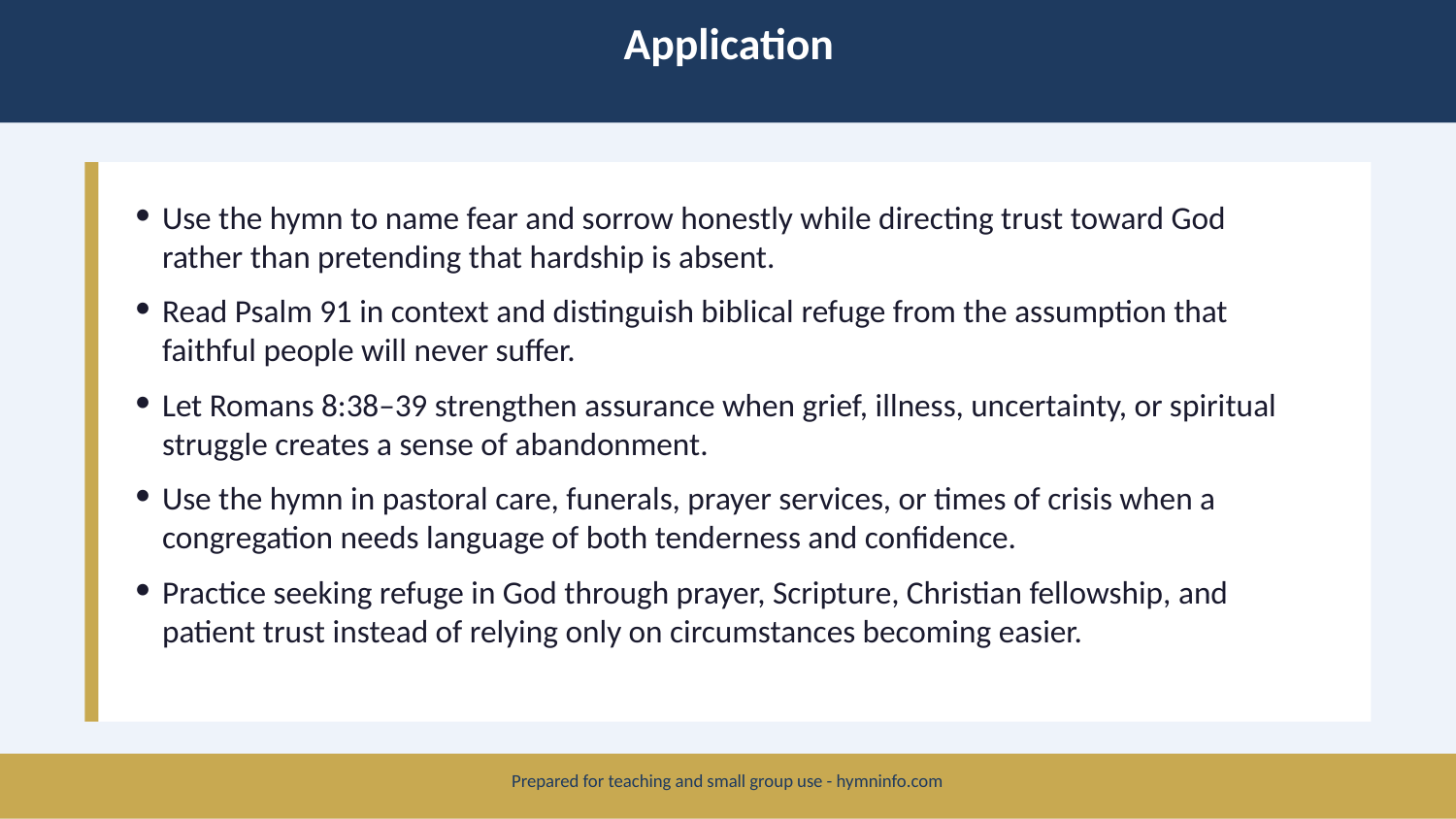

Application

Use the hymn to name fear and sorrow honestly while directing trust toward God rather than pretending that hardship is absent.
Read Psalm 91 in context and distinguish biblical refuge from the assumption that faithful people will never suffer.
Let Romans 8:38–39 strengthen assurance when grief, illness, uncertainty, or spiritual struggle creates a sense of abandonment.
Use the hymn in pastoral care, funerals, prayer services, or times of crisis when a congregation needs language of both tenderness and confidence.
Practice seeking refuge in God through prayer, Scripture, Christian fellowship, and patient trust instead of relying only on circumstances becoming easier.

Prepared for teaching and small group use - hymninfo.com